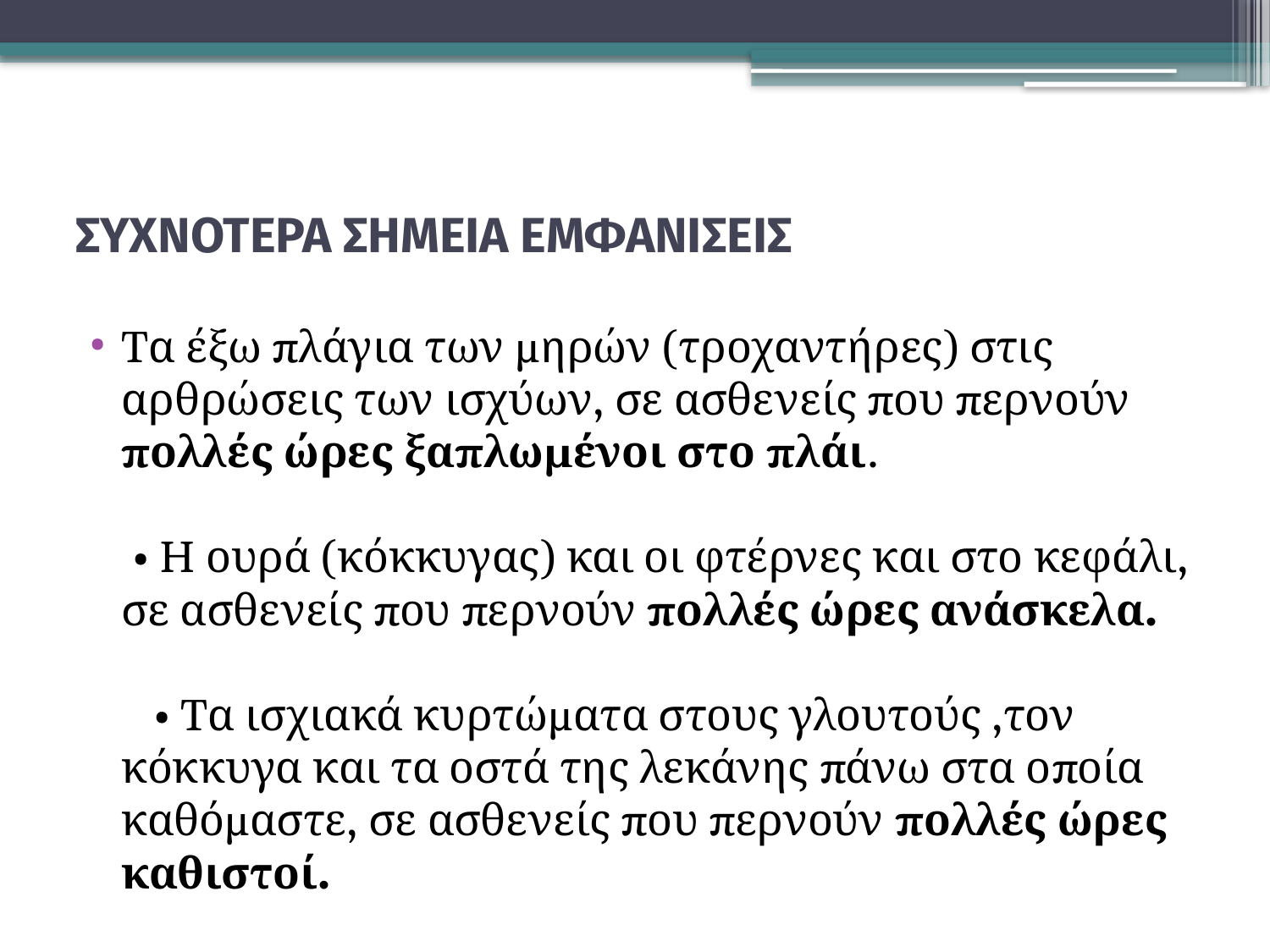

# ΣΥΧΝΟΤΕΡΑ ΣΗΜΕΙΑ ΕΜΦΑΝΙΣΕΙΣ
Τα έξω πλάγια των μηρών (τροχαντήρες) στις αρθρώσεις των ισχύων, σε ασθενείς που περνούν πολλές ώρες ξαπλωμένοι στο πλάι.
 • Η ουρά (κόκκυγας) και οι φτέρνες και στο κεφάλι, σε ασθενείς που περνούν πολλές ώρες ανάσκελα.
   • Τα ισχιακά κυρτώματα στους γλουτούς ,τον κόκκυγα και τα οστά της λεκάνης πάνω στα οποία καθόμαστε, σε ασθενείς που περνούν πολλές ώρες καθιστοί.